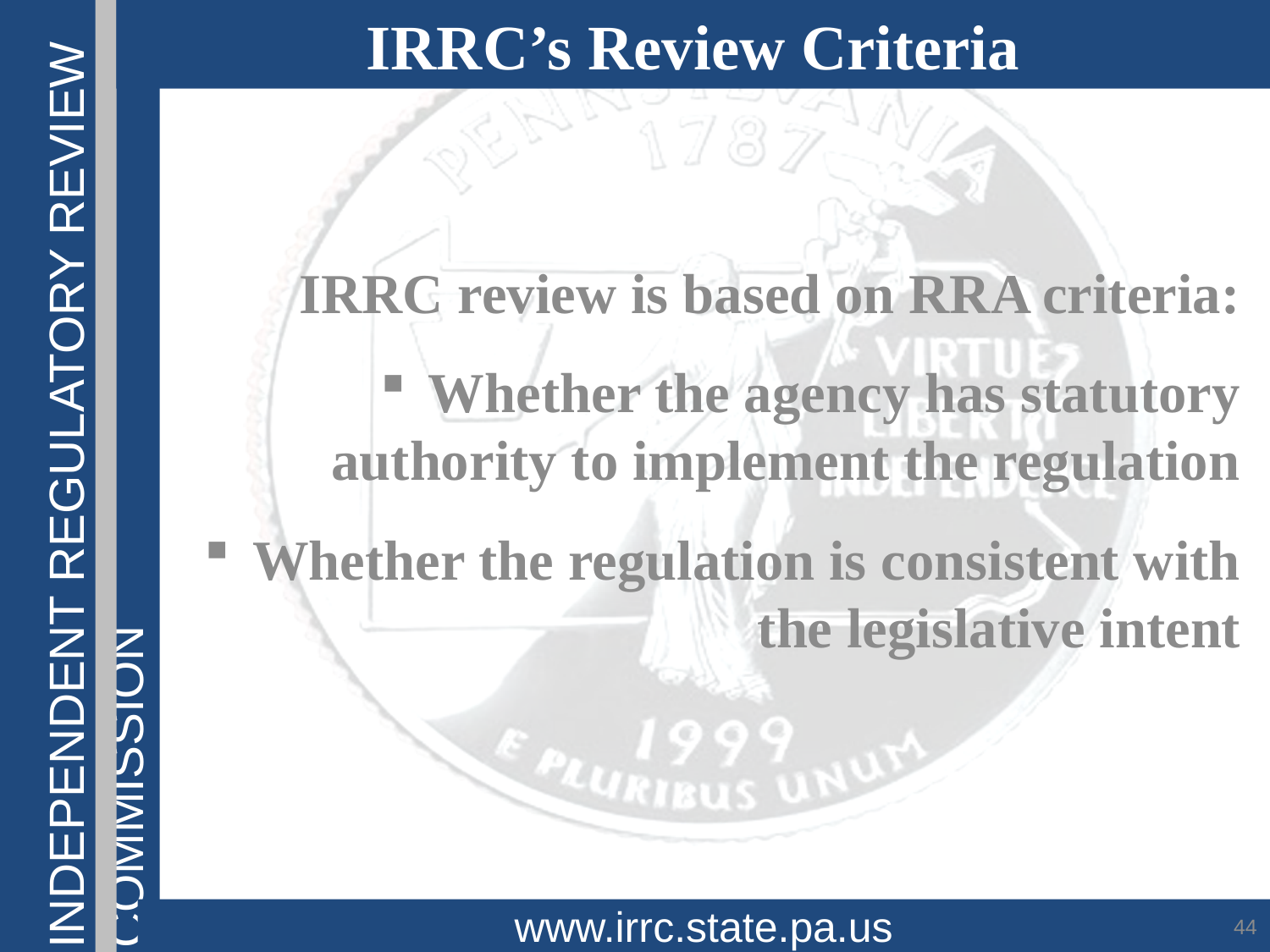

IRRC’s Review Criteria

IRRC review is based on RRA criteria:
Whether the agency has statutory authority to implement the regulation
Whether the regulation is consistent with the legislative intent

www.irrc.state.pa.us
44